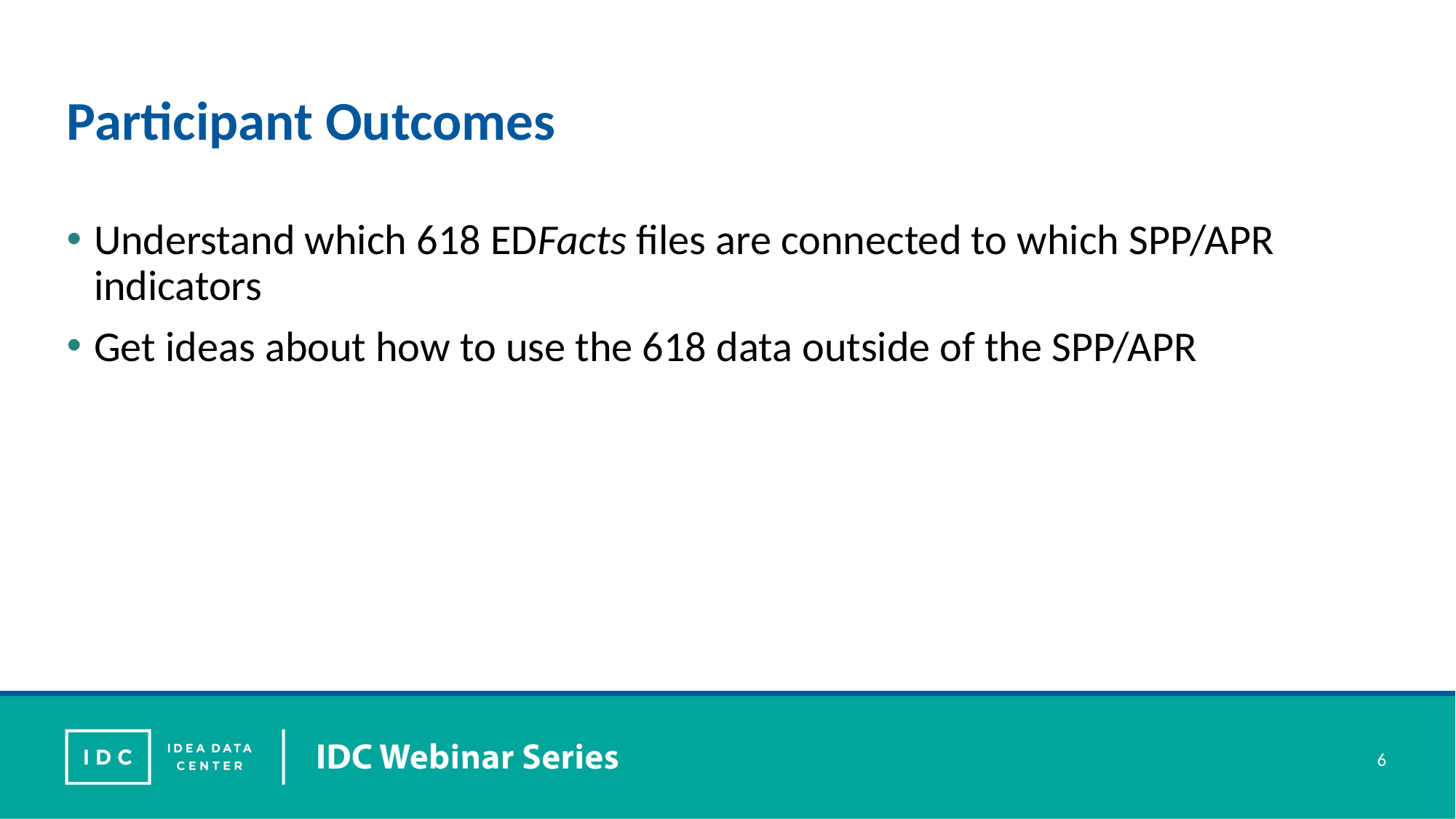

# Participant Outcomes
Understand which 618 EDFacts files are connected to which SPP/APR indicators
Get ideas about how to use the 618 data outside of the SPP/APR

6